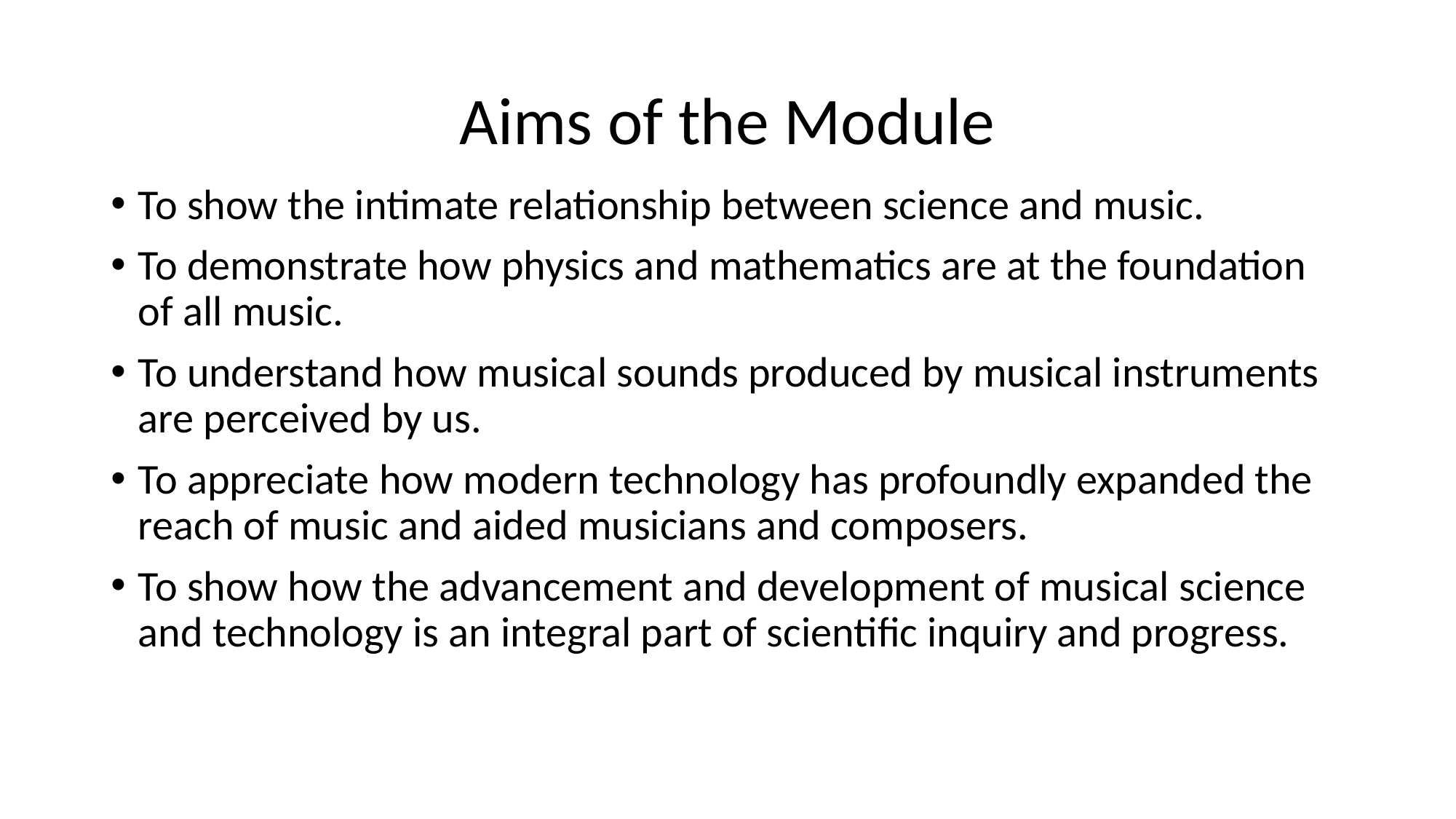

# Aims of the Module
To show the intimate relationship between science and music.
To demonstrate how physics and mathematics are at the foundation of all music.
To understand how musical sounds produced by musical instruments are perceived by us.
To appreciate how modern technology has profoundly expanded the reach of music and aided musicians and composers.
To show how the advancement and development of musical science and technology is an integral part of scientific inquiry and progress.